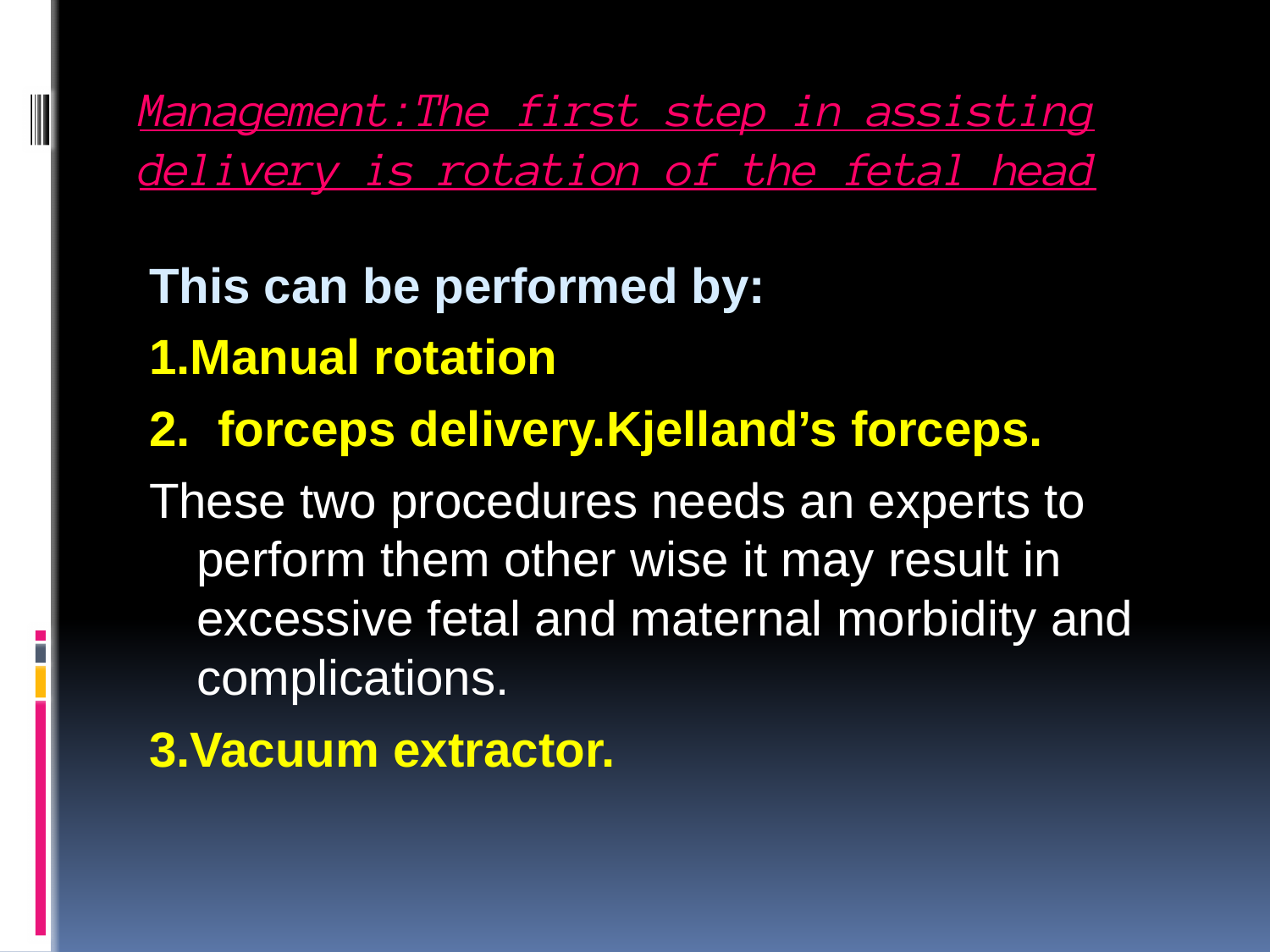

# Management:The first step in assisting delivery is rotation of the fetal head
This can be performed by:
1.Manual rotation
2.  forceps delivery.Kjelland’s forceps.
These two procedures needs an experts to perform them other wise it may result in excessive fetal and maternal morbidity and complications.
3.Vacuum extractor.